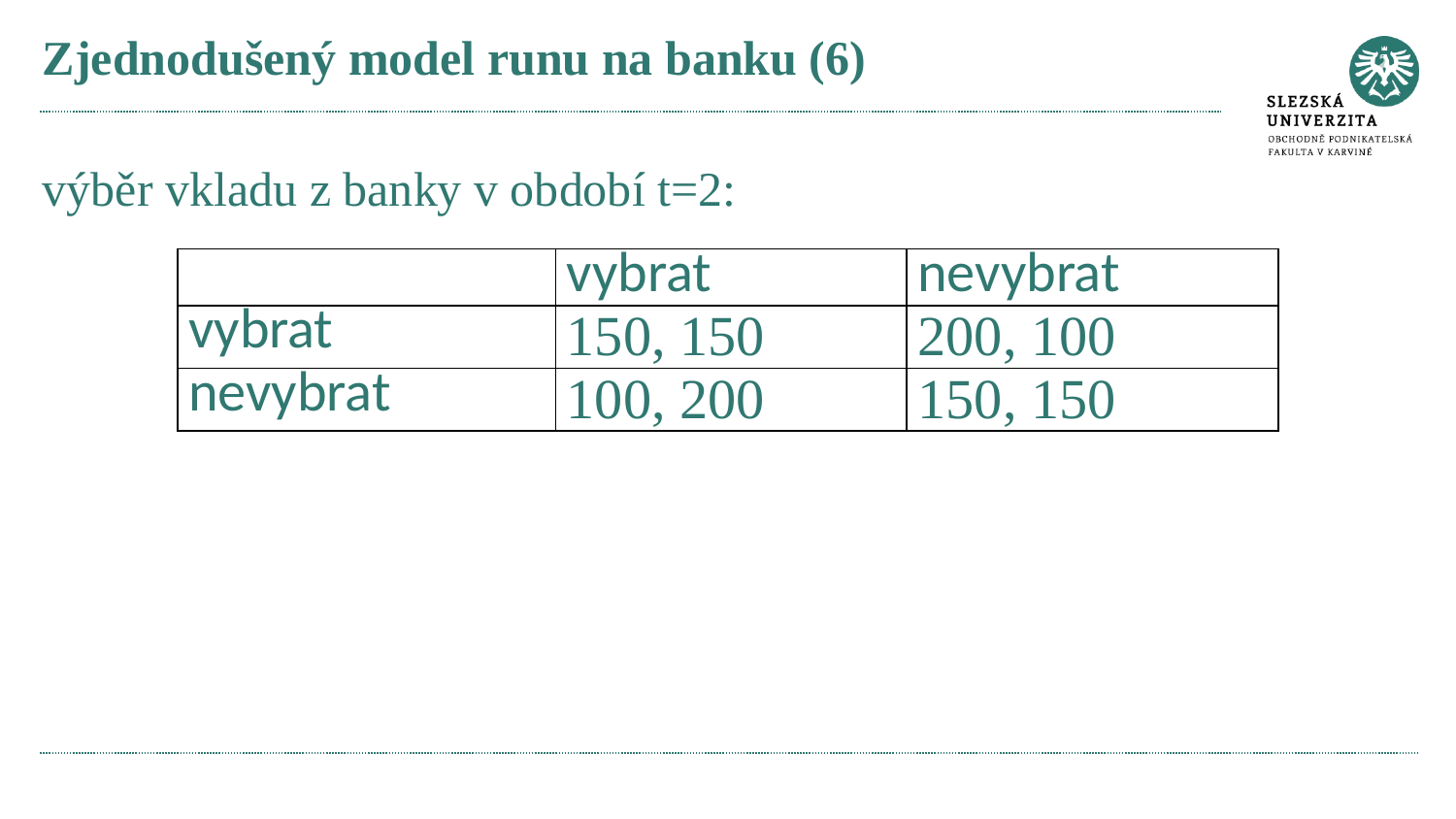

# Zjednodušený model runu na banku (6)
výběr vkladu z banky v období t=2:
|  | vybrat | nevybrat |
| --- | --- | --- |
| vybrat | 150, 150 | 200, 100 |
| nevybrat | 100, 200 | 150, 150 |